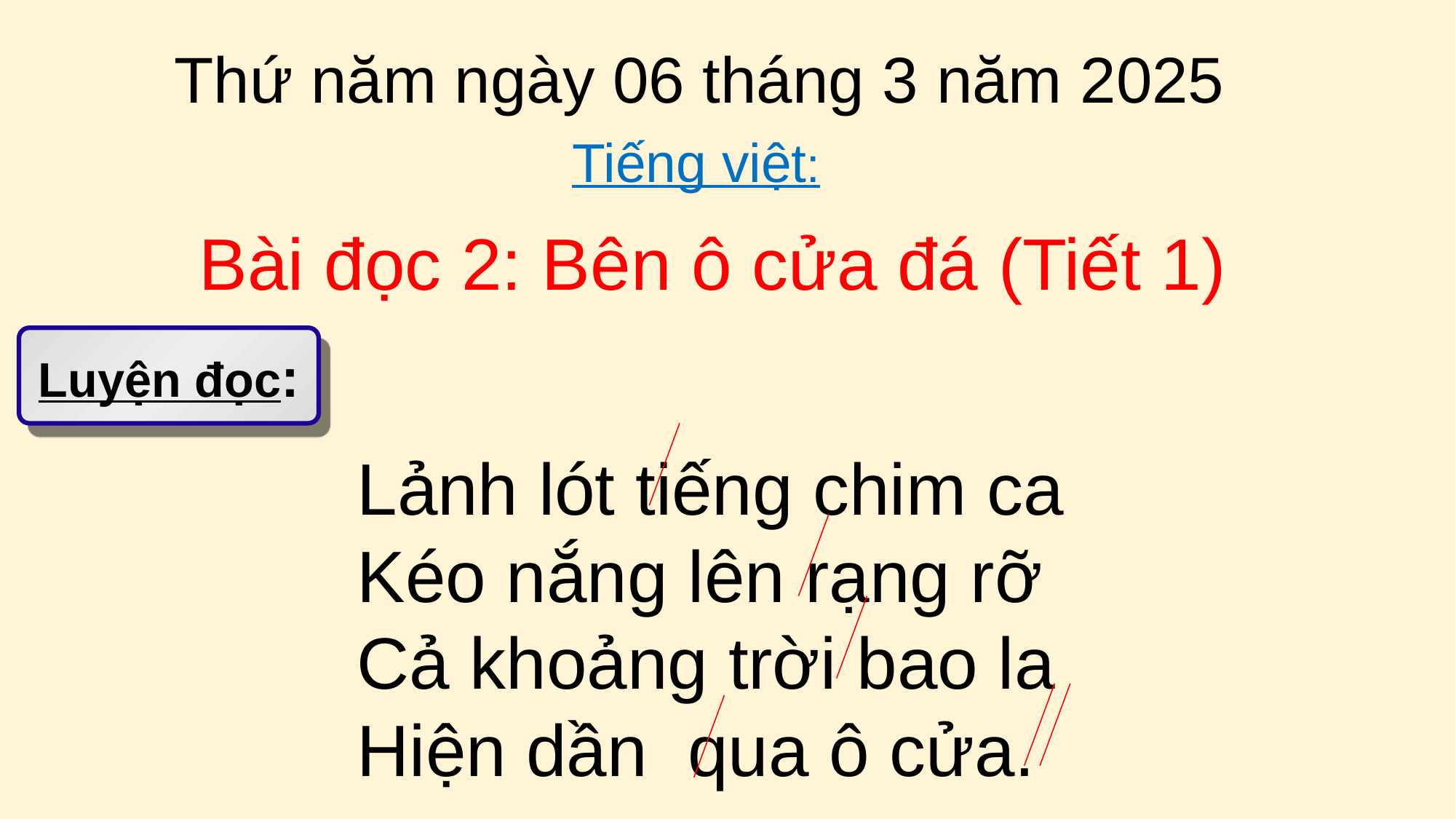

Thứ năm ngày 06 tháng 3 năm 2025
Tiếng việt:
Bài đọc 2: Bên ô cửa đá (Tiết 1)
Luyện đọc:
Lảnh lót tiếng chim ca
Kéo nắng lên rạng rỡ
Cả khoảng trời bao la
Hiện dần  qua ô cửa.